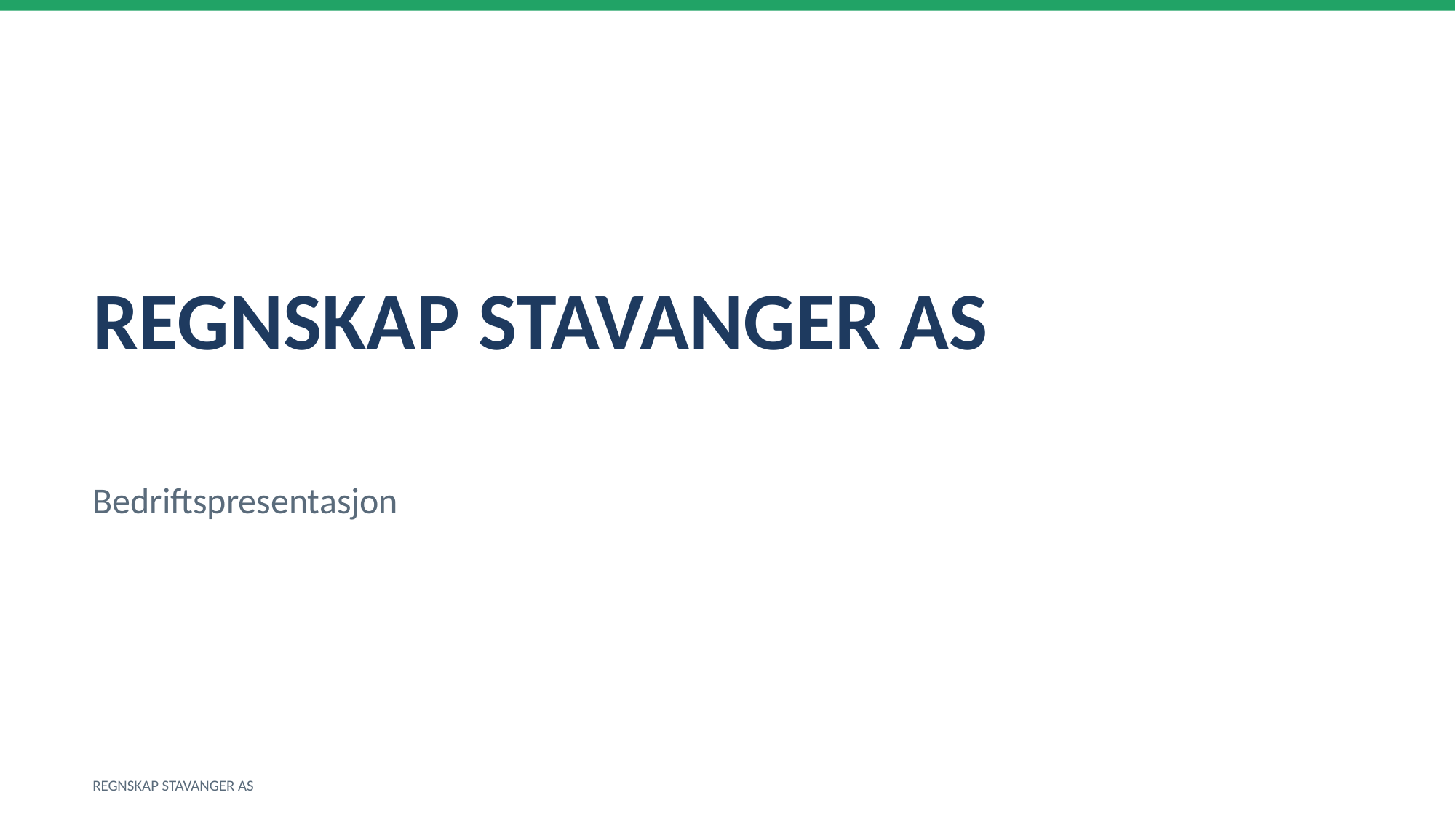

REGNSKAP STAVANGER AS
Bedriftspresentasjon
REGNSKAP STAVANGER AS